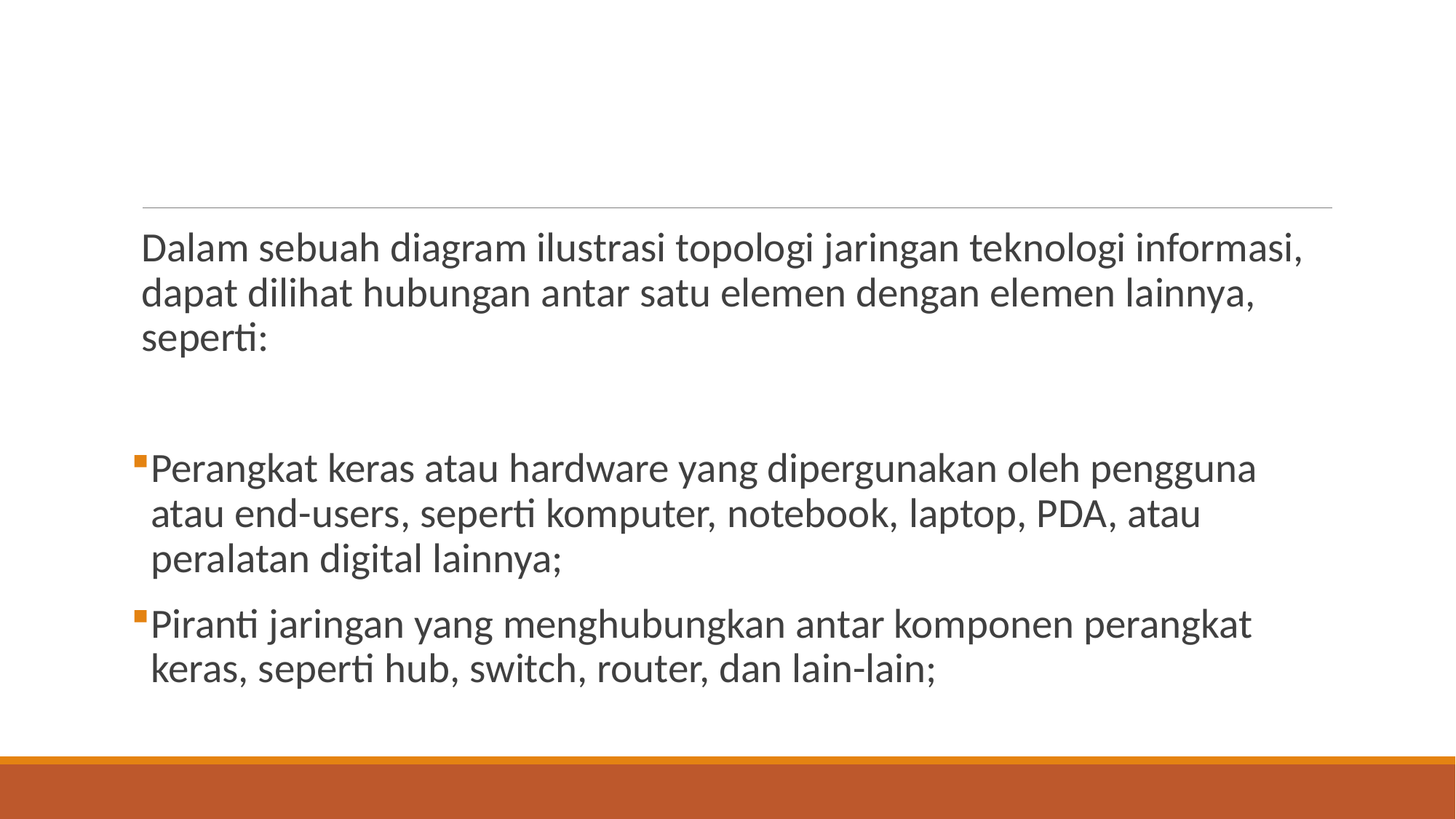

#
Dalam sebuah diagram ilustrasi topologi jaringan teknologi informasi, dapat dilihat hubungan antar satu elemen dengan elemen lainnya, seperti:

Perangkat keras atau hardware yang dipergunakan oleh pengguna atau end-users, seperti komputer, notebook, laptop, PDA, atau peralatan digital lainnya;
Piranti jaringan yang menghubungkan antar komponen perangkat keras, seperti hub, switch, router, dan lain-lain;